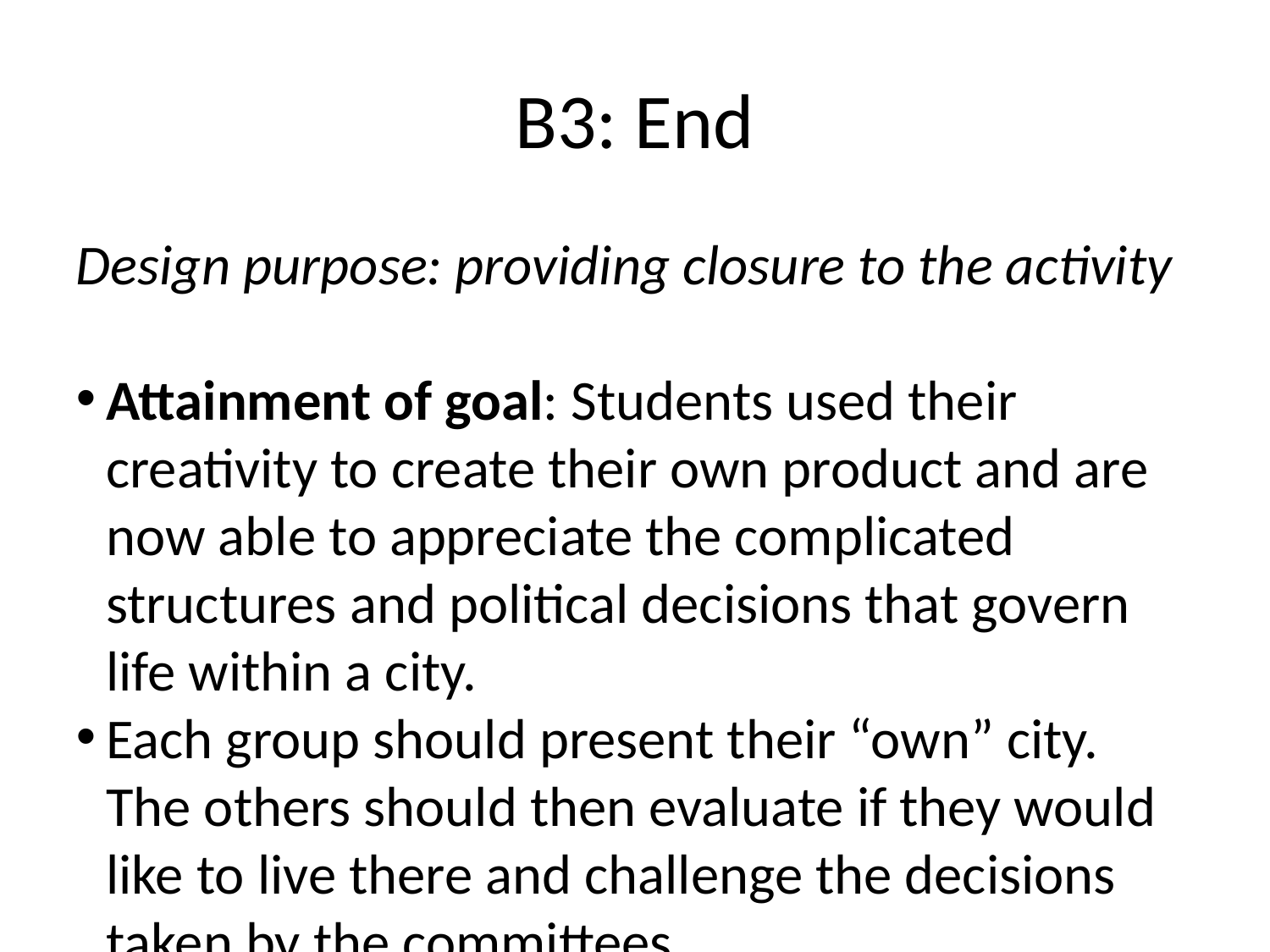

B3: End
Design purpose: providing closure to the activity

Attainment of goal: Students used their creativity to create their own product and are now able to appreciate the complicated structures and political decisions that govern life within a city.
Each group should present their “own” city. The others should then evaluate if they would like to live there and challenge the decisions taken by the committees.